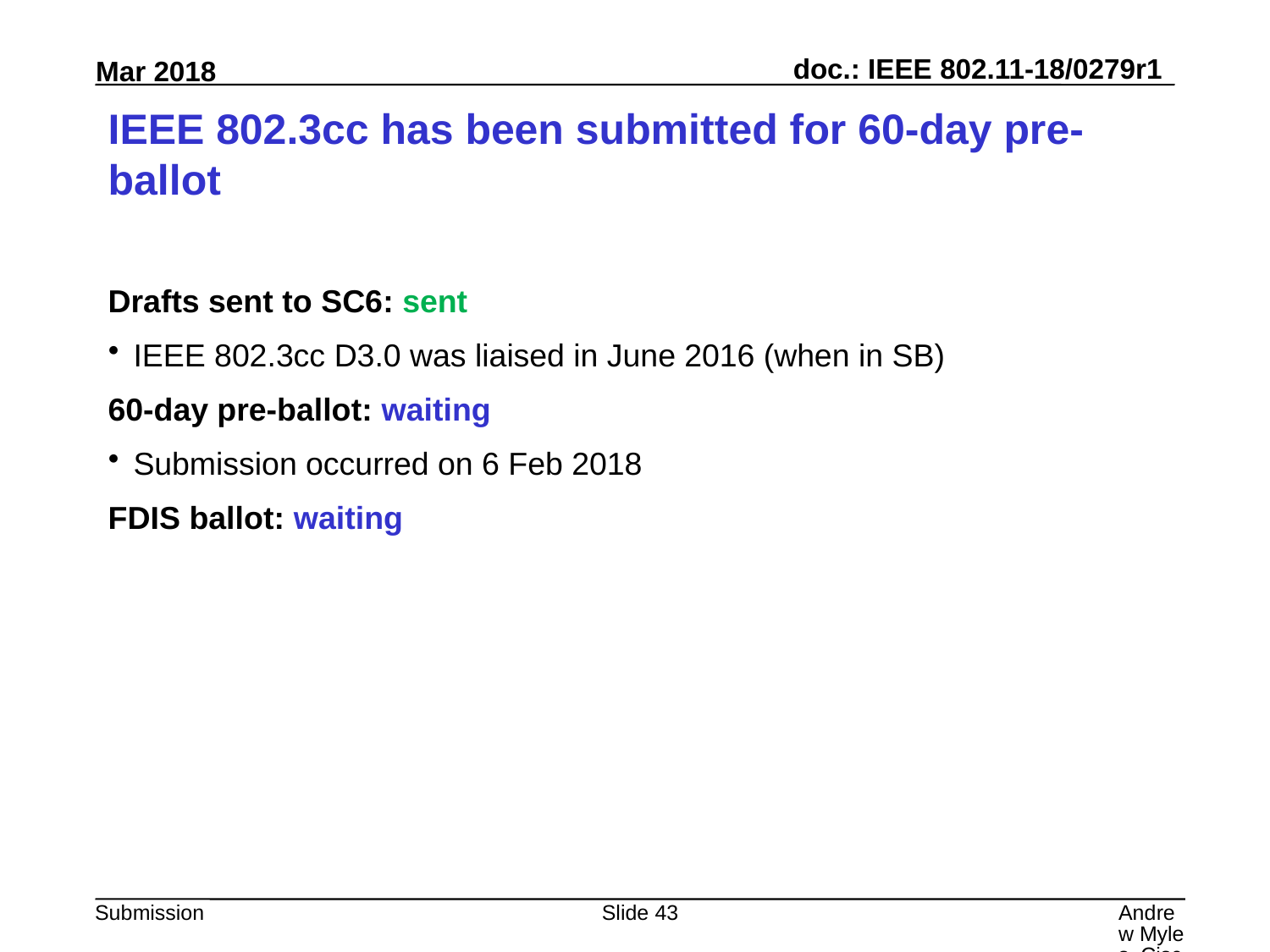

# IEEE 802.3cc has been submitted for 60-day pre-ballot
Drafts sent to SC6: sent
IEEE 802.3cc D3.0 was liaised in June 2016 (when in SB)
60-day pre-ballot: waiting
Submission occurred on 6 Feb 2018
FDIS ballot: waiting
Slide 43
Andrew Myles, Cisco